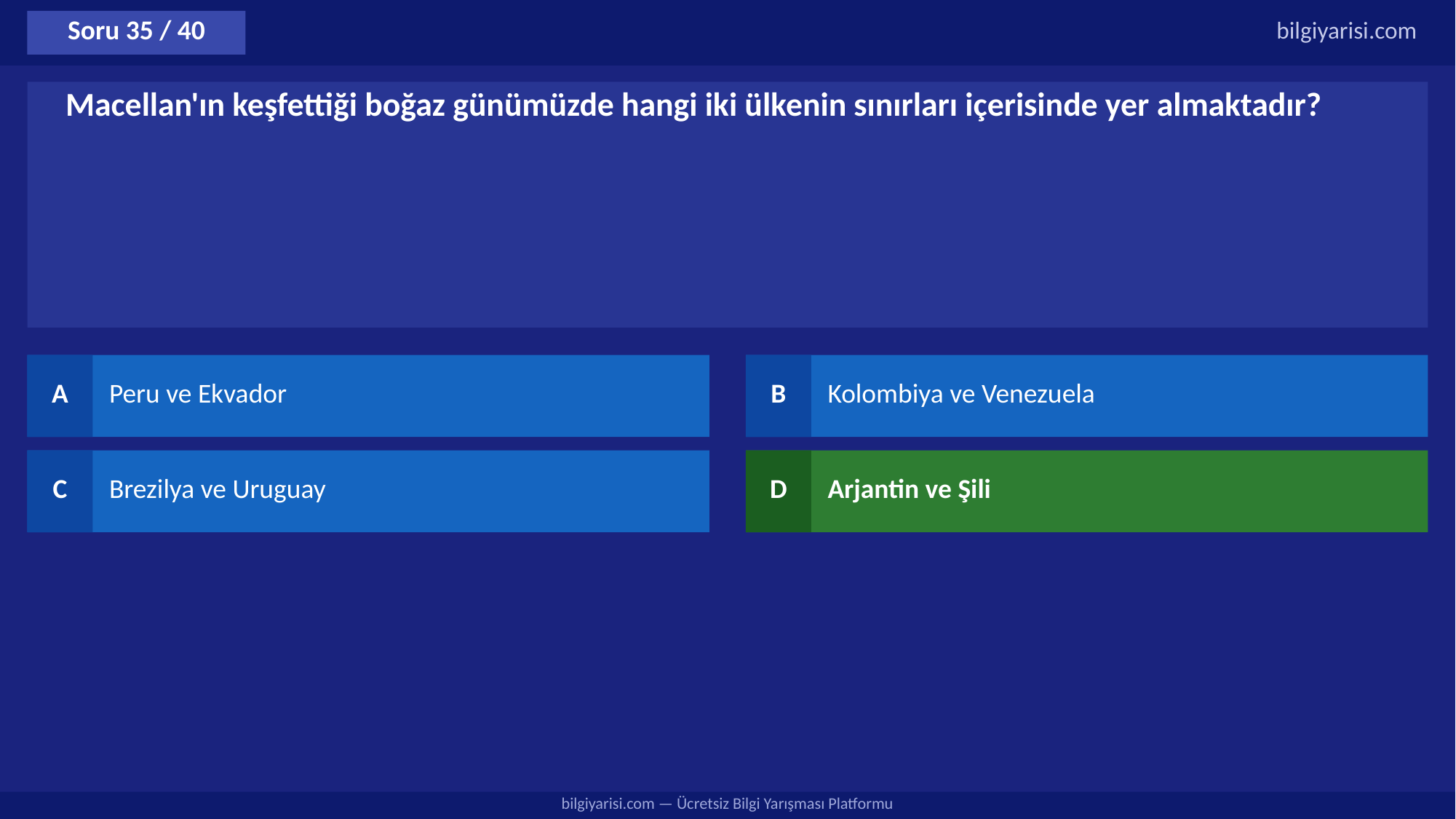

Soru 35 / 40
bilgiyarisi.com

Macellan'ın keşfettiği boğaz günümüzde hangi iki ülkenin sınırları içerisinde yer almaktadır?

A
Peru ve Ekvador

B
Kolombiya ve Venezuela

C
Brezilya ve Uruguay

D
Arjantin ve Şili
bilgiyarisi.com — Ücretsiz Bilgi Yarışması Platformu